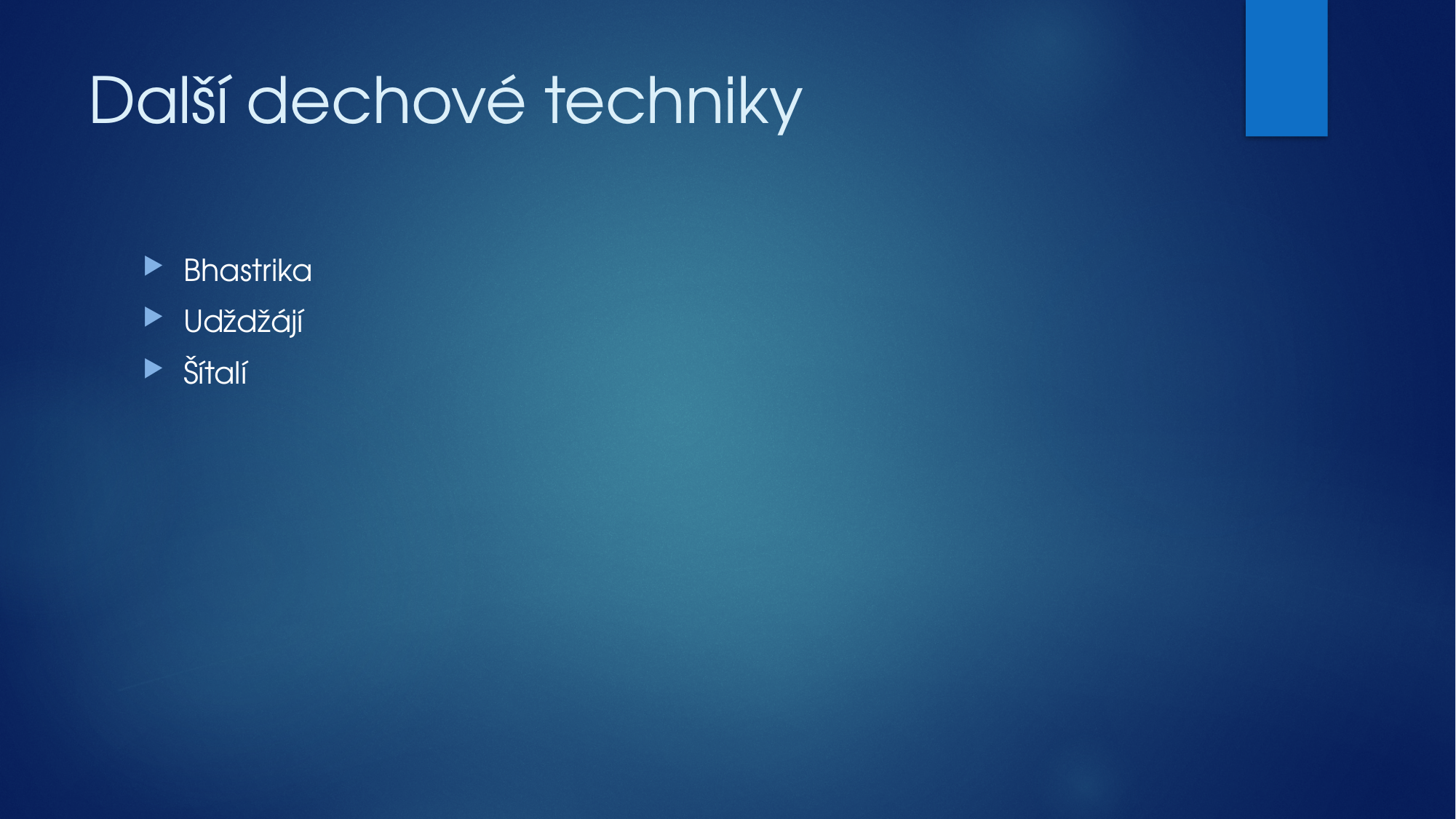

# Další dechové techniky
Bhastrika
Udždžájí
Šítalí